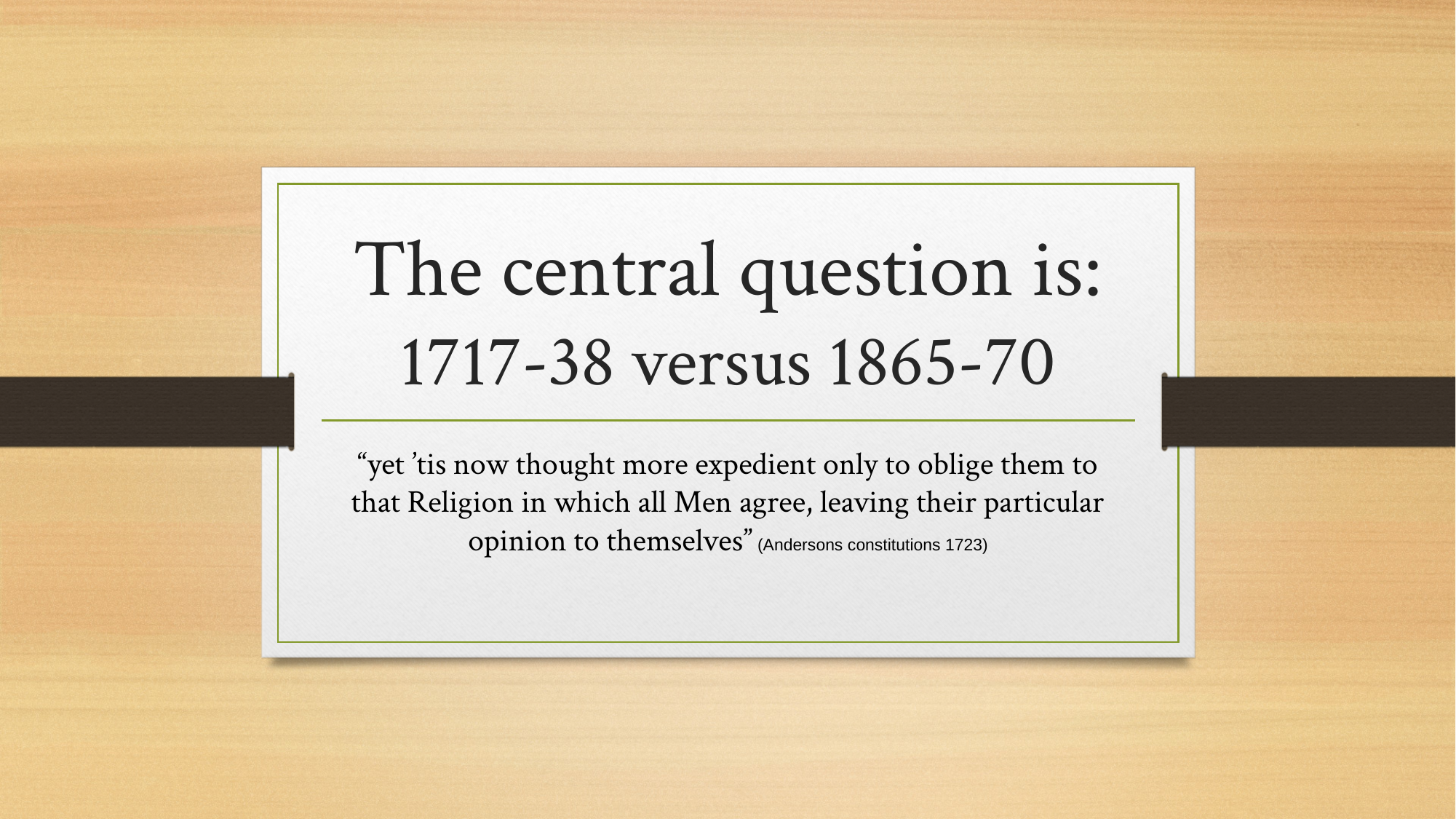

# The central question is: 1717-38 versus 1865-70
“yet ’tis now thought more expedient only to oblige them to that Religion in which all Men agree, leaving their particular opinion to themselves” (Andersons constitutions 1723)